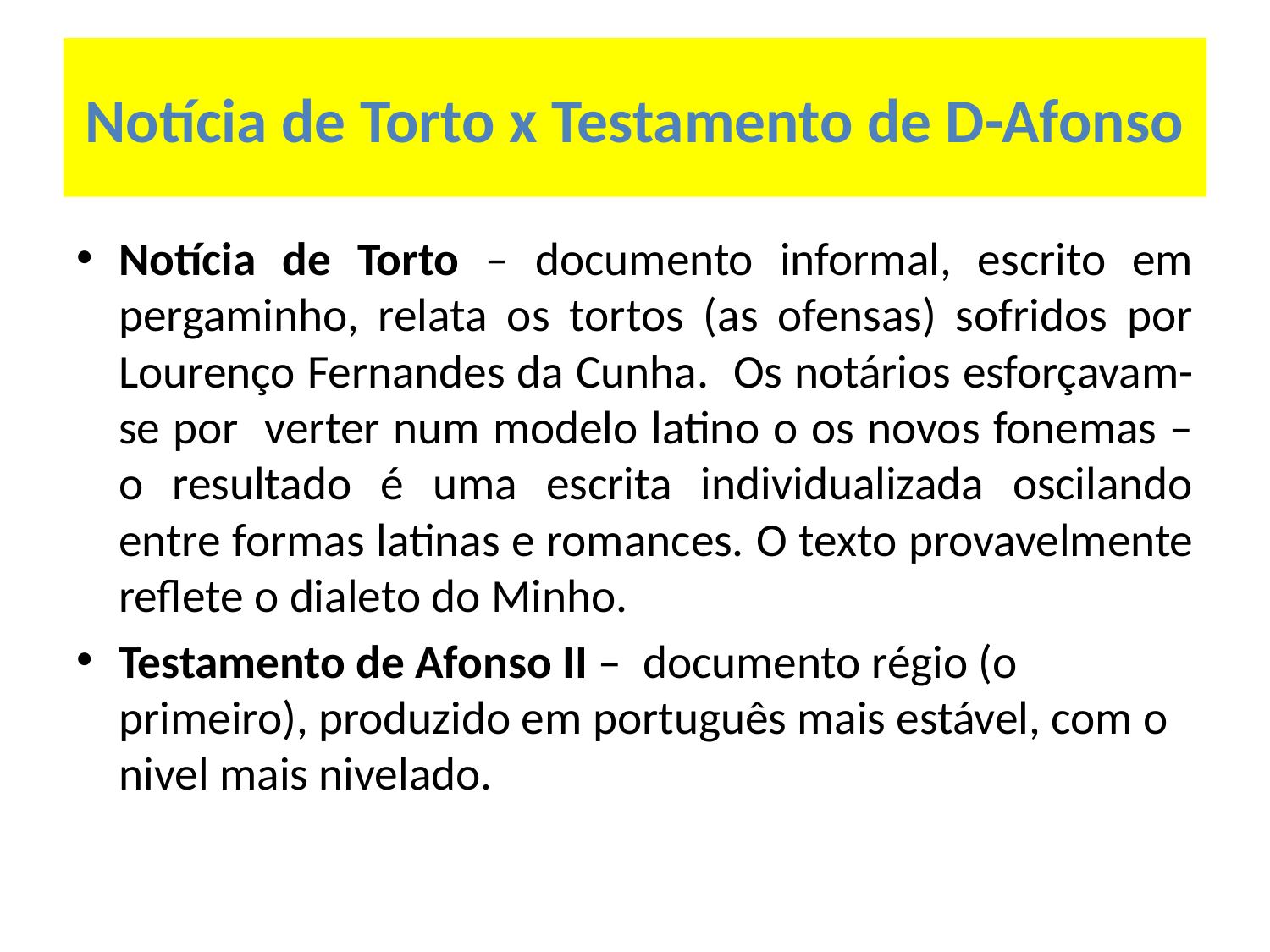

# Notícia de Torto x Testamento de D-Afonso
Notícia de Torto – documento informal, escrito em pergaminho, relata os tortos (as ofensas) sofridos por Lourenço Fernandes da Cunha.  Os notários esforçavam-se por  verter num modelo latino o os novos fonemas – o resultado é uma escrita individualizada oscilando entre formas latinas e romances. O texto provavelmente reflete o dialeto do Minho.
Testamento de Afonso II –  documento régio (o primeiro), produzido em português mais estável, com o nivel mais nivelado.